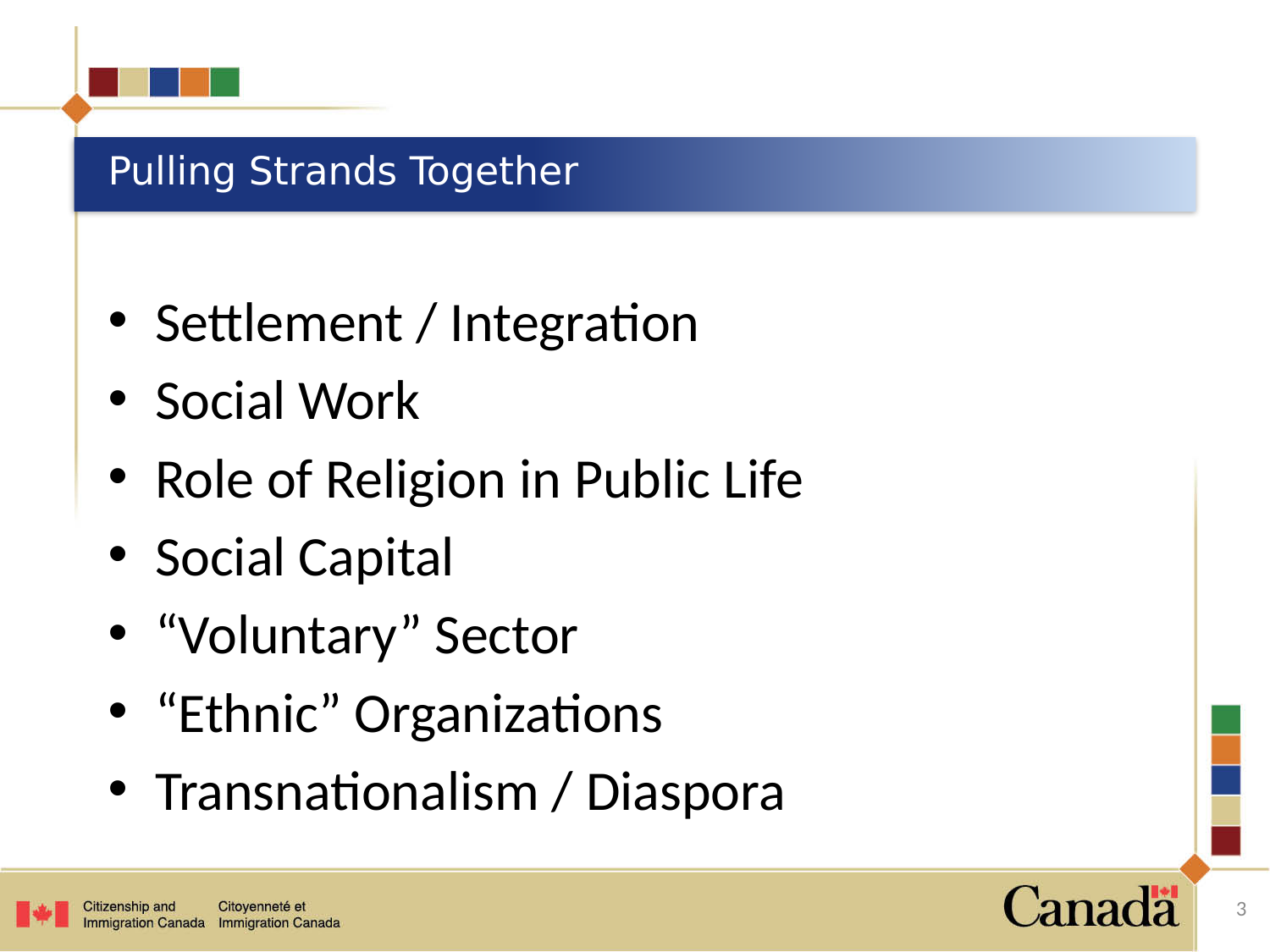

# Pulling Strands Together

Settlement / Integration
Social Work
Role of Religion in Public Life
Social Capital
“Voluntary” Sector
“Ethnic” Organizations
Transnationalism / Diaspora
3